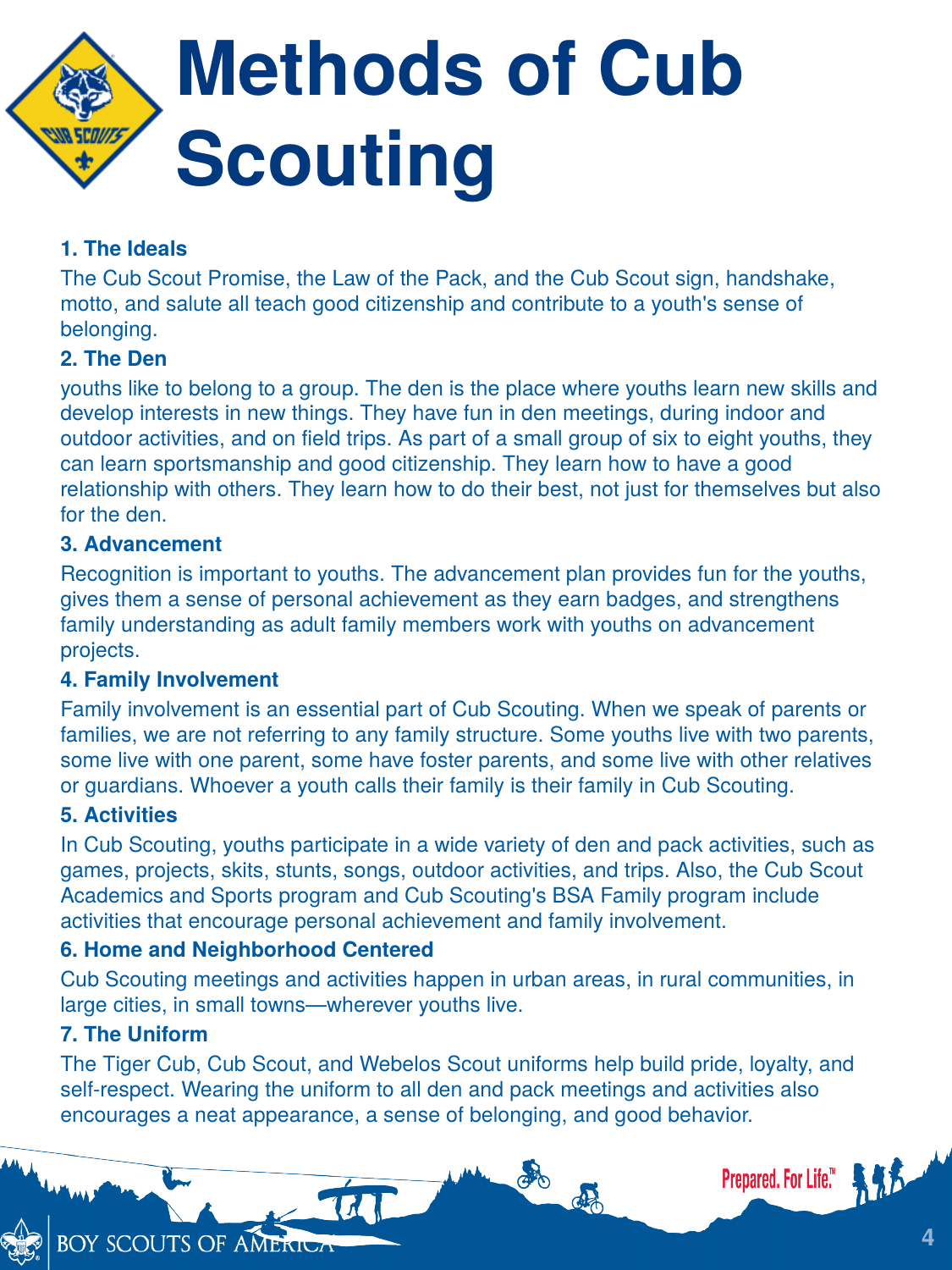

# Methods of Cub Scouting
1. The Ideals
The Cub Scout Promise, the Law of the Pack, and the Cub Scout sign, handshake, motto, and salute all teach good citizenship and contribute to a youth's sense of belonging.
2. The Den
youths like to belong to a group. The den is the place where youths learn new skills and develop interests in new things. They have fun in den meetings, during indoor and outdoor activities, and on field trips. As part of a small group of six to eight youths, they can learn sportsmanship and good citizenship. They learn how to have a good relationship with others. They learn how to do their best, not just for themselves but also for the den.
3. Advancement
Recognition is important to youths. The advancement plan provides fun for the youths, gives them a sense of personal achievement as they earn badges, and strengthens family understanding as adult family members work with youths on advancement projects.
4. Family Involvement
Family involvement is an essential part of Cub Scouting. When we speak of parents or families, we are not referring to any family structure. Some youths live with two parents, some live with one parent, some have foster parents, and some live with other relatives or guardians. Whoever a youth calls their family is their family in Cub Scouting.
5. Activities
In Cub Scouting, youths participate in a wide variety of den and pack activities, such as games, projects, skits, stunts, songs, outdoor activities, and trips. Also, the Cub Scout Academics and Sports program and Cub Scouting's BSA Family program include activities that encourage personal achievement and family involvement.
6. Home and Neighborhood Centered
Cub Scouting meetings and activities happen in urban areas, in rural communities, in large cities, in small towns—wherever youths live.
7. The Uniform
The Tiger Cub, Cub Scout, and Webelos Scout uniforms help build pride, loyalty, and self-respect. Wearing the uniform to all den and pack meetings and activities also encourages a neat appearance, a sense of belonging, and good behavior.

4